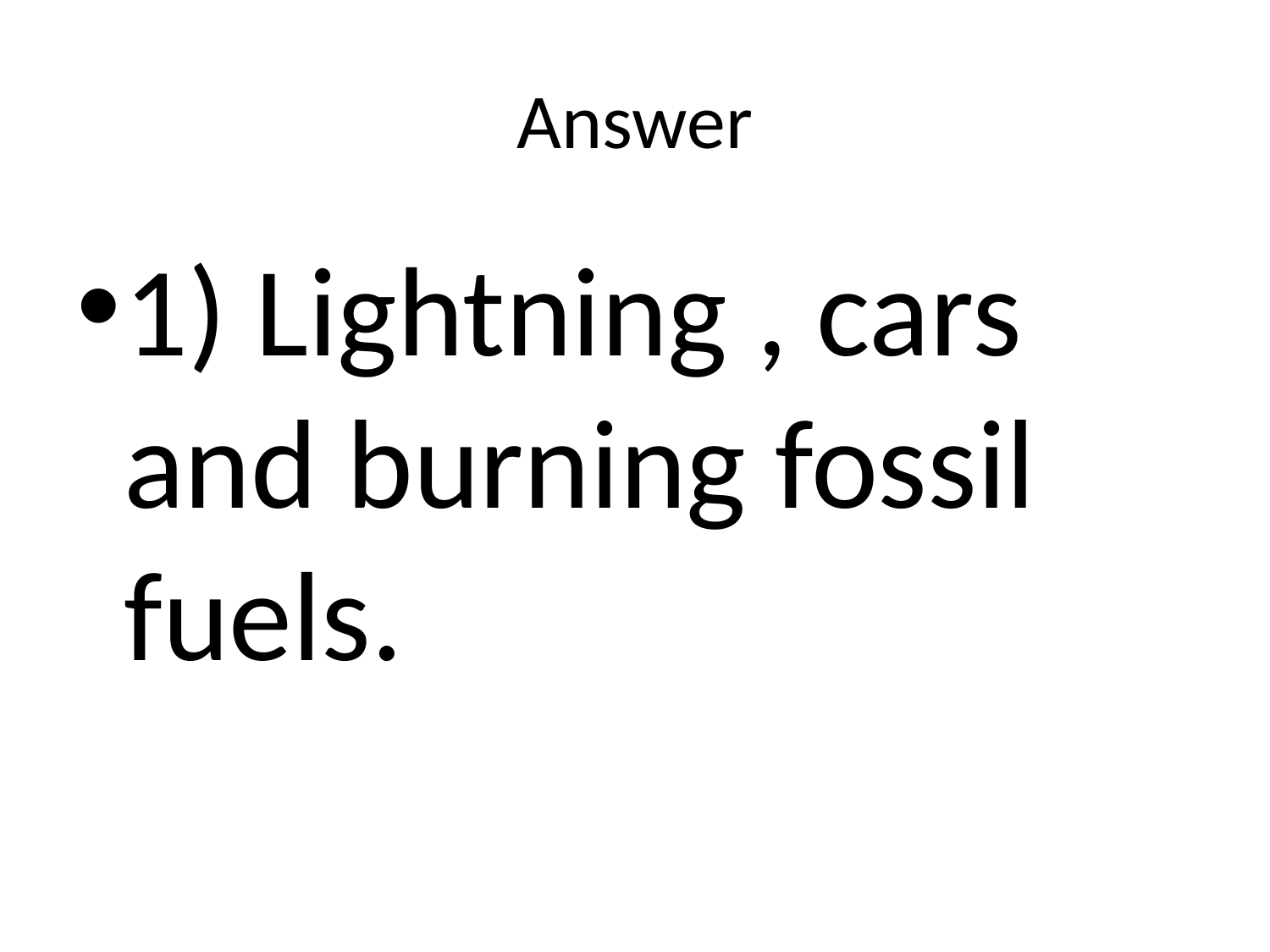

# Answer
1) Lightning , cars and burning fossil fuels.